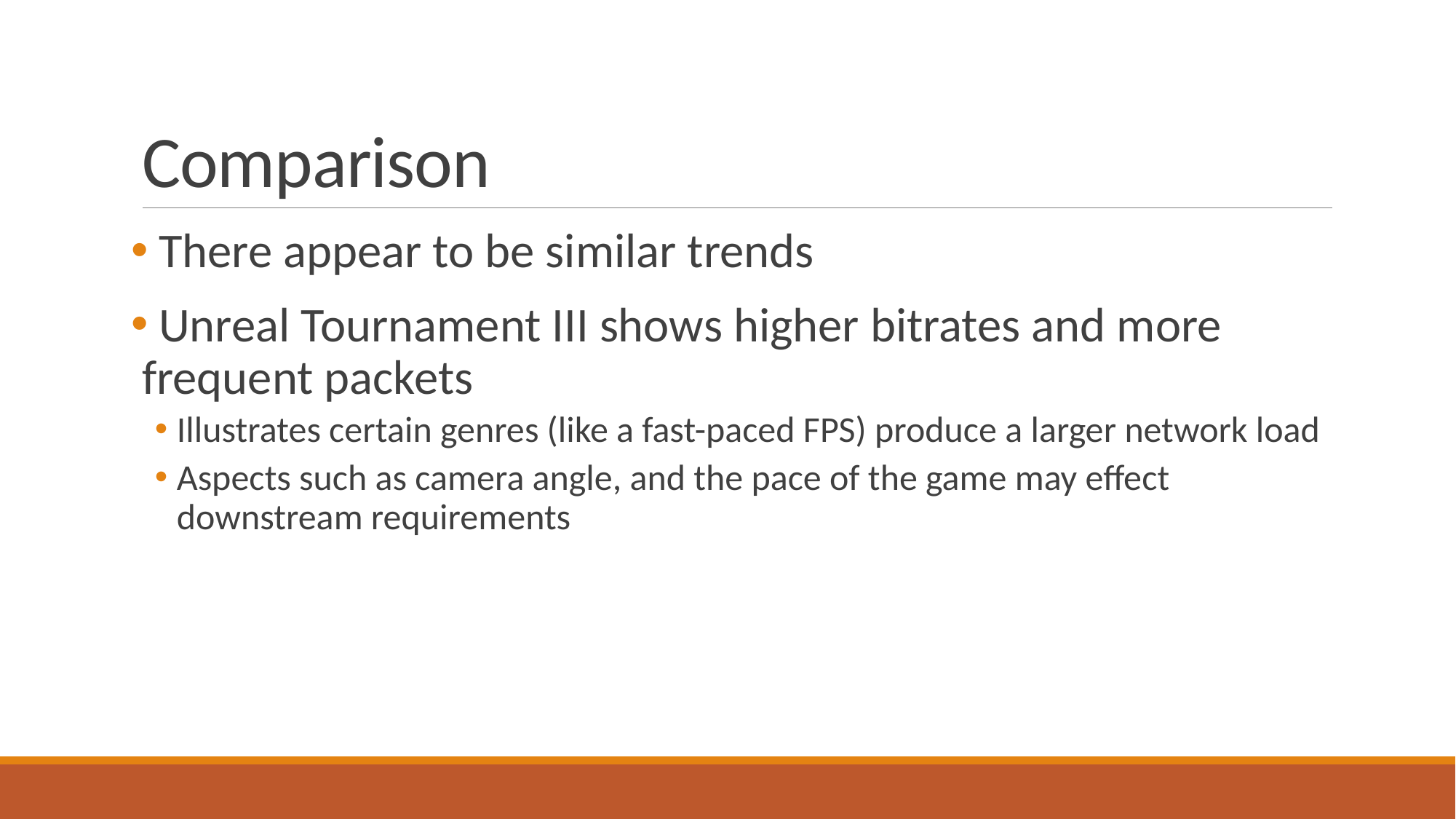

# Comparison
 There appear to be similar trends
 Unreal Tournament III shows higher bitrates and more frequent packets
Illustrates certain genres (like a fast-paced FPS) produce a larger network load
Aspects such as camera angle, and the pace of the game may effect downstream requirements